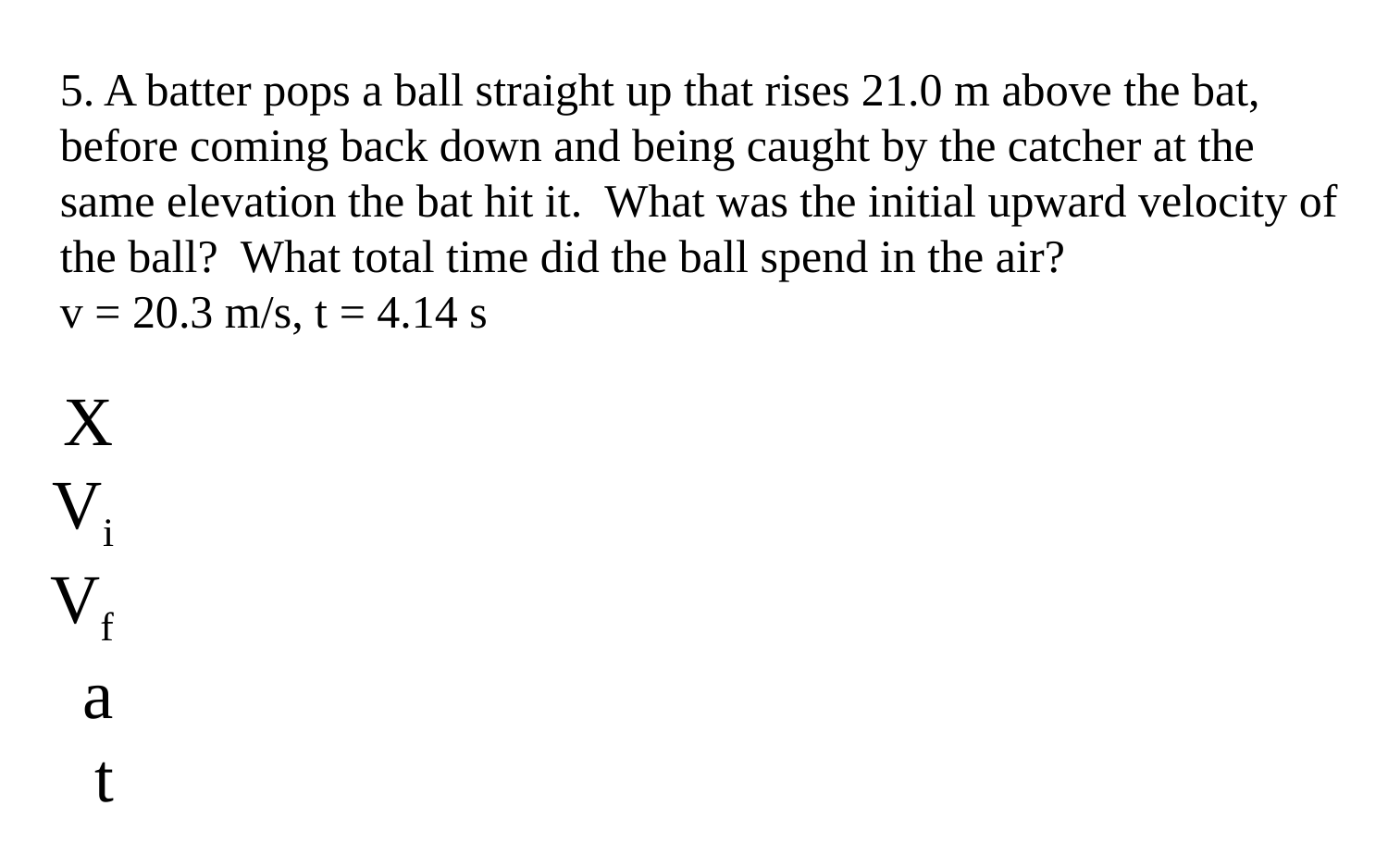

5. A batter pops a ball straight up that rises 21.0 m above the bat, before coming back down and being caught by the catcher at the same elevation the bat hit it.  What was the initial upward velocity of the ball?  What total time did the ball spend in the air?
v = 20.3 m/s, t = 4.14 s
X
Vi
Vf
a
t